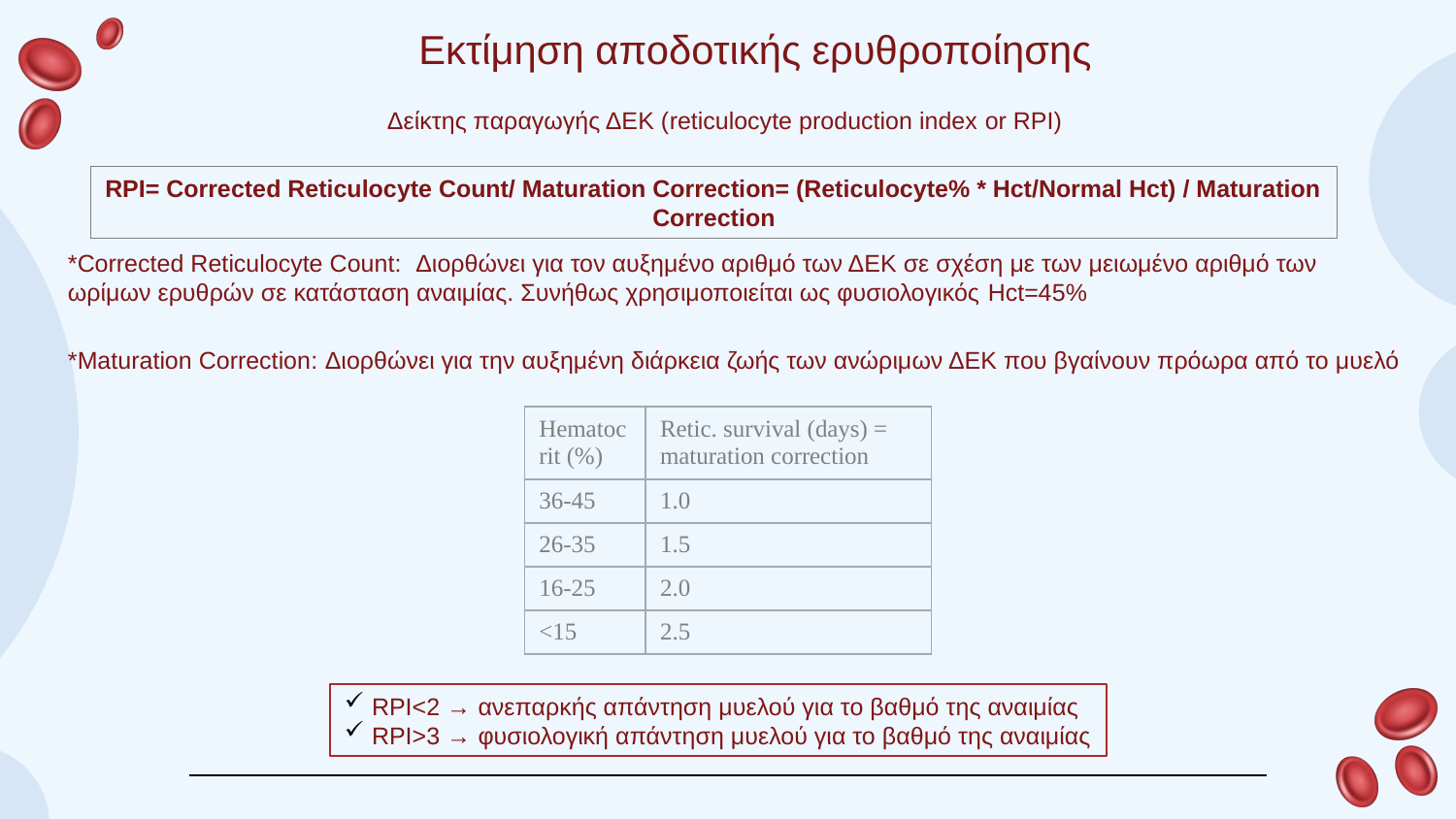

Εκτίμηση αποδοτικής ερυθροποίησης
Δείκτης παραγωγής ΔΕΚ (reticulocyte production index or RPI)
RPI= Corrected Reticulocyte Count/ Maturation Correction= (Reticulocyte% * Hct/Normal Hct) / Maturation Correction
*Corrected Reticulocyte Count:  Διορθώνει για τον αυξημένο αριθμό των ΔΕΚ σε σχέση με των μειωμένο αριθμό των ωρίμων ερυθρών σε κατάσταση αναιμίας. Συνήθως χρησιμοποιείται ως φυσιολογικός Hct=45%
*Maturation Correction: Διορθώνει για την αυξημένη διάρκεια ζωής των ανώριμων ΔΕΚ που βγαίνουν πρόωρα από το μυελό
| Hematocrit (%) | Retic. survival (days) = maturation correction |
| --- | --- |
| 36-45 | 1.0 |
| 26-35 | 1.5 |
| 16-25 | 2.0 |
| <15 | 2.5 |
RPI<2 → ανεπαρκής απάντηση μυελού για το βαθμό της αναιμίας
RPI>3 → φυσιολογική απάντηση μυελού για το βαθμό της αναιμίας